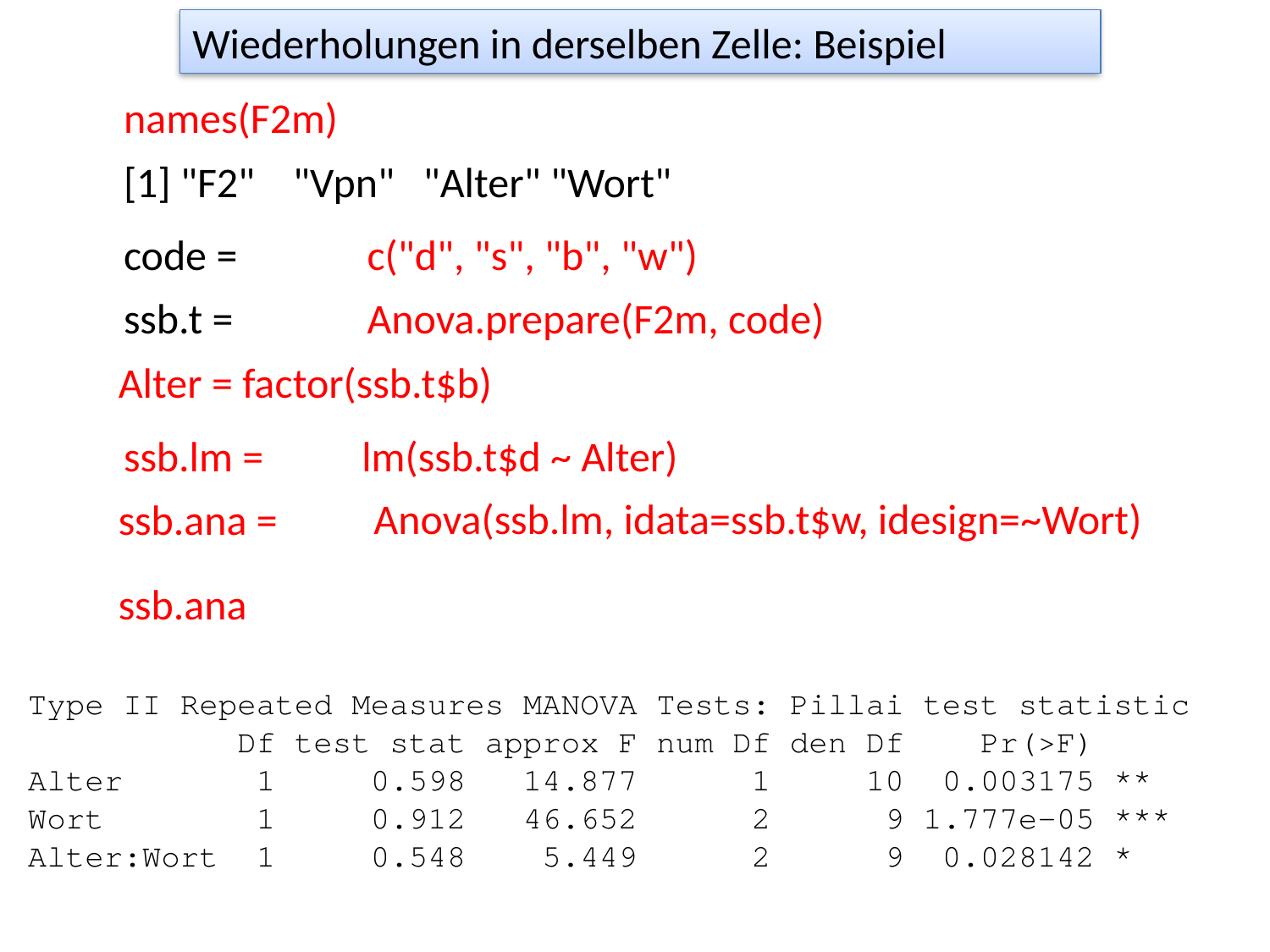

Wiederholungen in derselben Zelle: Beispiel
names(F2m)
[1] "F2"    "Vpn"   "Alter" "Wort"
code =
c("d", "s", "b", "w")
ssb.t =
Anova.prepare(F2m, code)
Alter = factor(ssb.t$b)
ssb.lm =
lm(ssb.t$d ~ Alter)
Anova(ssb.lm, idata=ssb.t$w, idesign=~Wort)
ssb.ana =
ssb.ana
Type II Repeated Measures MANOVA Tests: Pillai test statistic
           Df test stat approx F num Df den Df    Pr(>F)
Alter       1     0.598   14.877      1     10  0.003175 **
Wort        1     0.912   46.652      2      9 1.777e-05 ***
Alter:Wort  1     0.548    5.449      2      9  0.028142 *